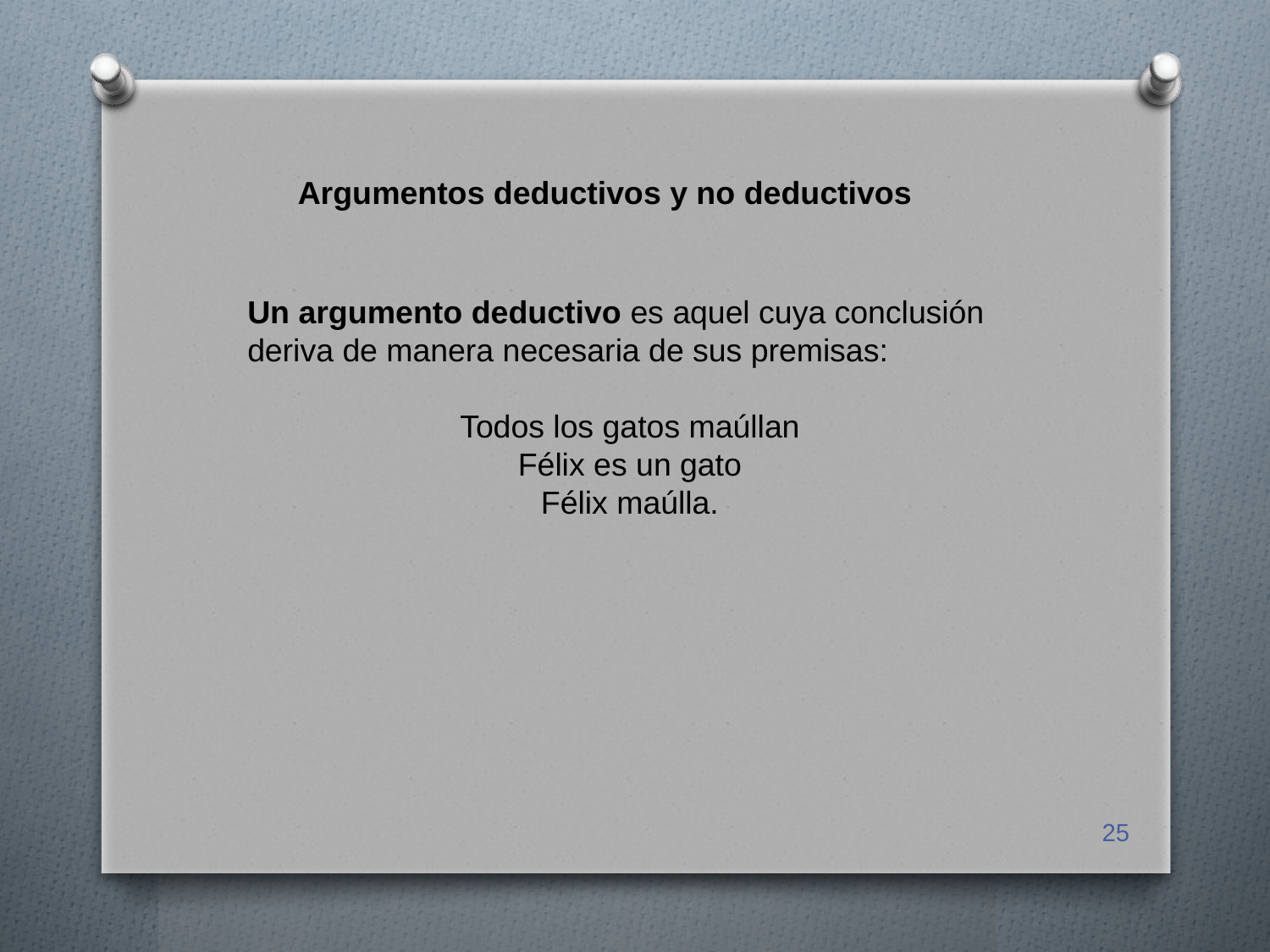

Argumentos deductivos y no deductivos
Un argumento deductivo es aquel cuya conclusión deriva de manera necesaria de sus premisas:

Todos los gatos maúllan
Félix es un gato
Félix maúlla.
25